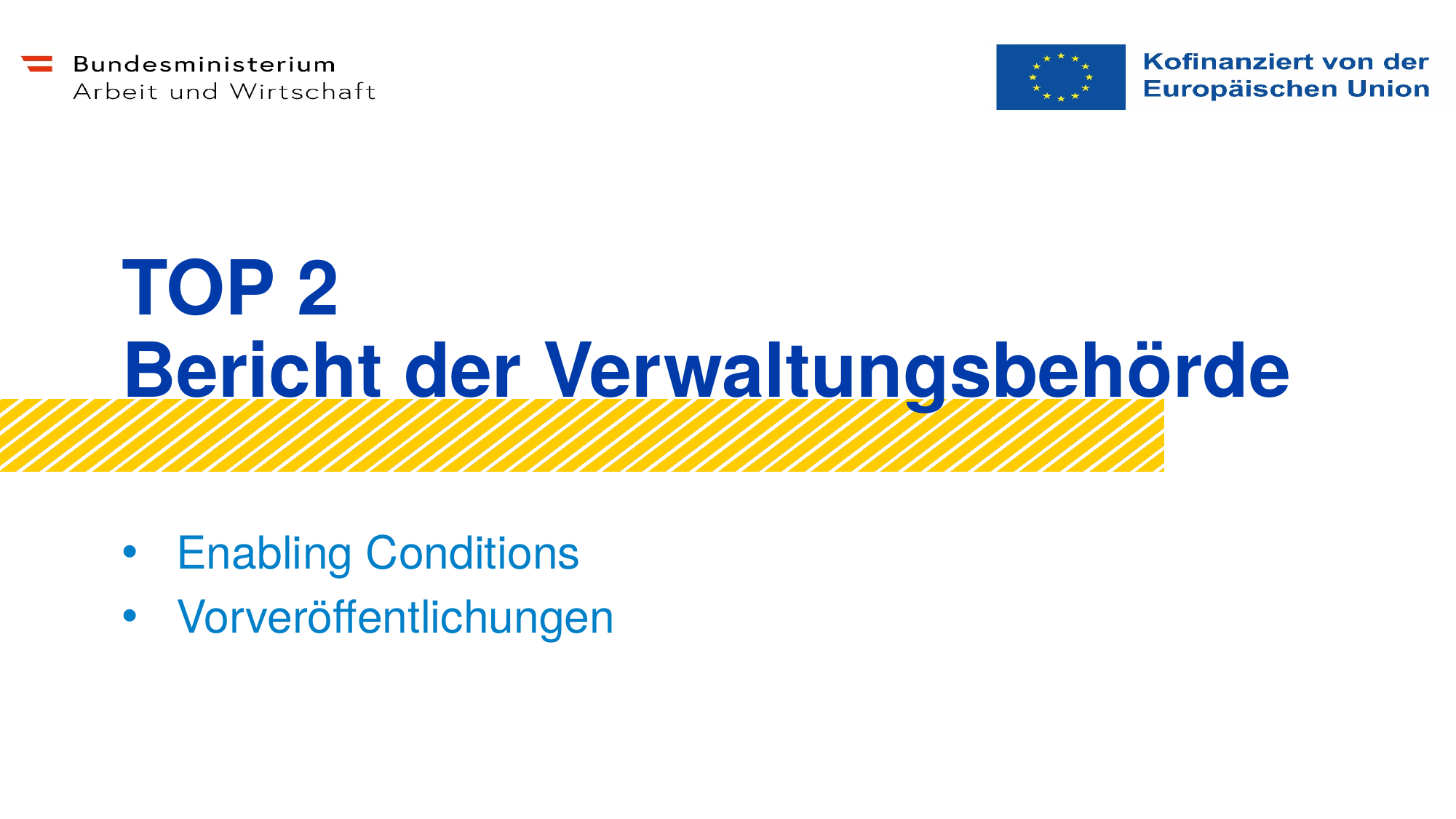

# TOP 2 Bericht der Verwaltungsbehörde
Enabling Conditions
Vorveröffentlichungen